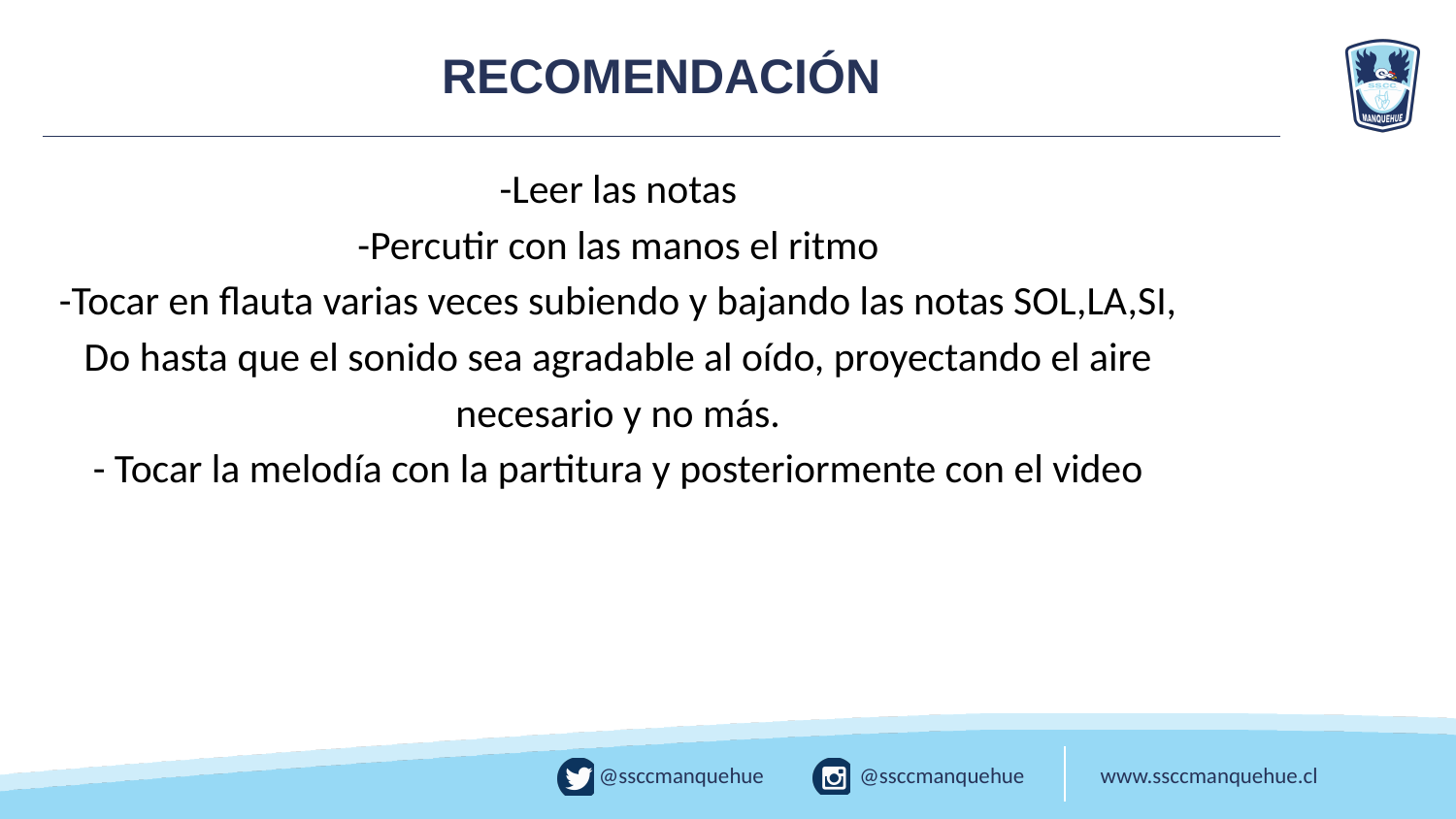

# RECOMENDACIÓN
-Leer las notas
-Percutir con las manos el ritmo
-Tocar en flauta varias veces subiendo y bajando las notas SOL,LA,SI, Do hasta que el sonido sea agradable al oído, proyectando el aire necesario y no más.
- Tocar la melodía con la partitura y posteriormente con el video